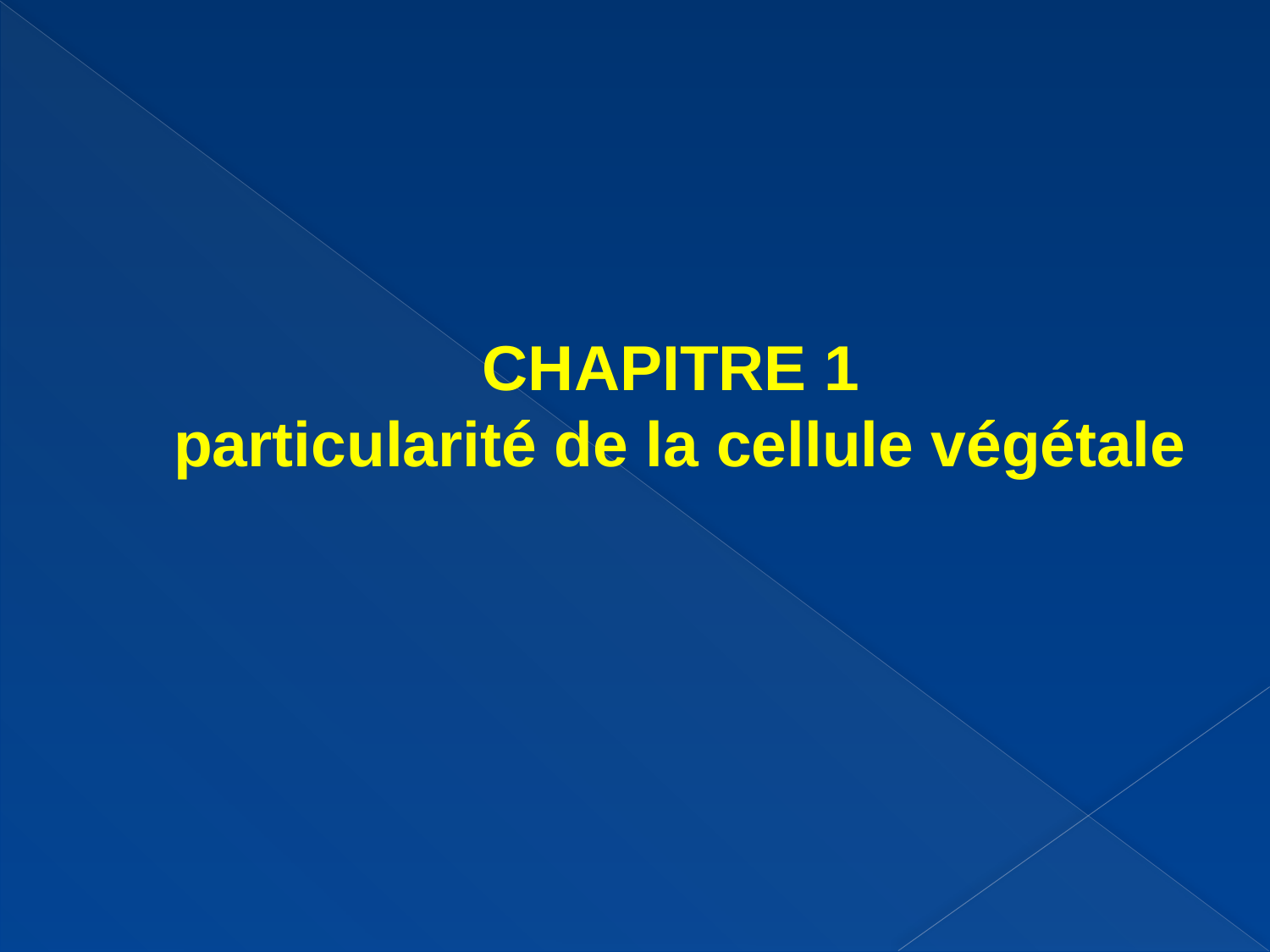

# CHAPITRE 1 particularité de la cellule végétale